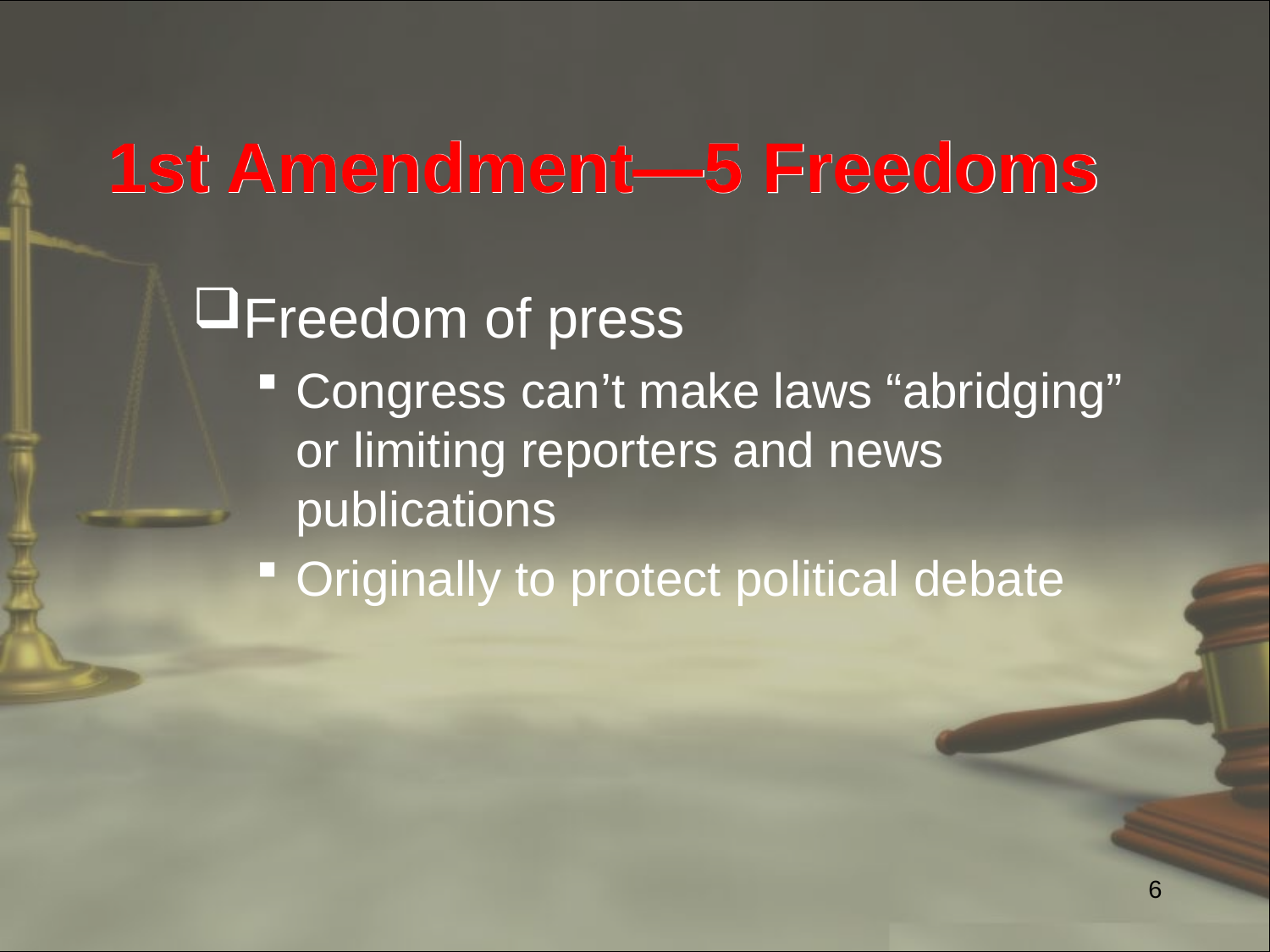

# 1st Amendment—5 Freedoms
Freedom of press
Congress can’t make laws “abridging” or limiting reporters and news publications
Originally to protect political debate

6